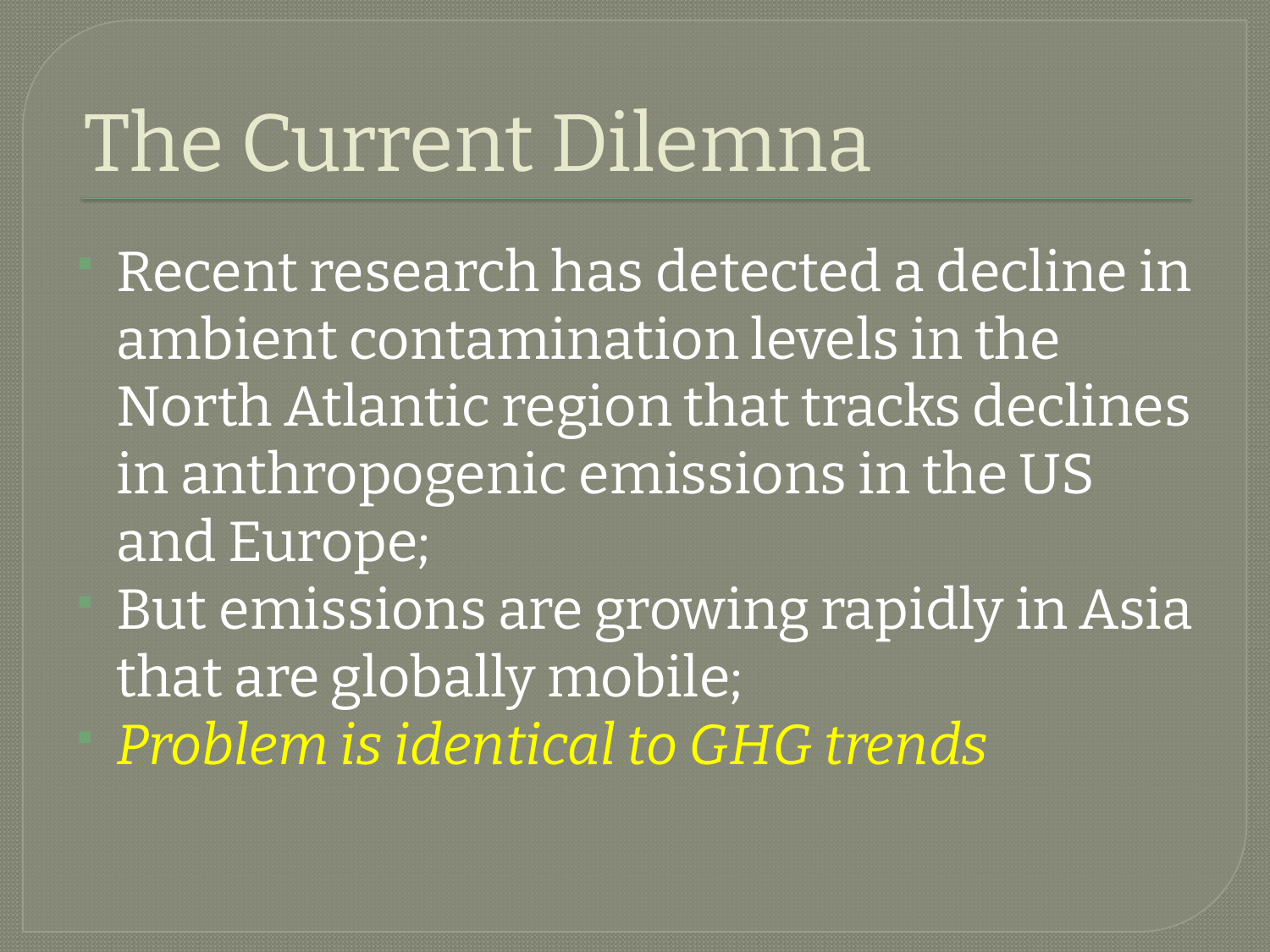

# The Current Dilemna
Recent research has detected a decline in ambient contamination levels in the North Atlantic region that tracks declines in anthropogenic emissions in the US and Europe;
But emissions are growing rapidly in Asia that are globally mobile;
Problem is identical to GHG trends